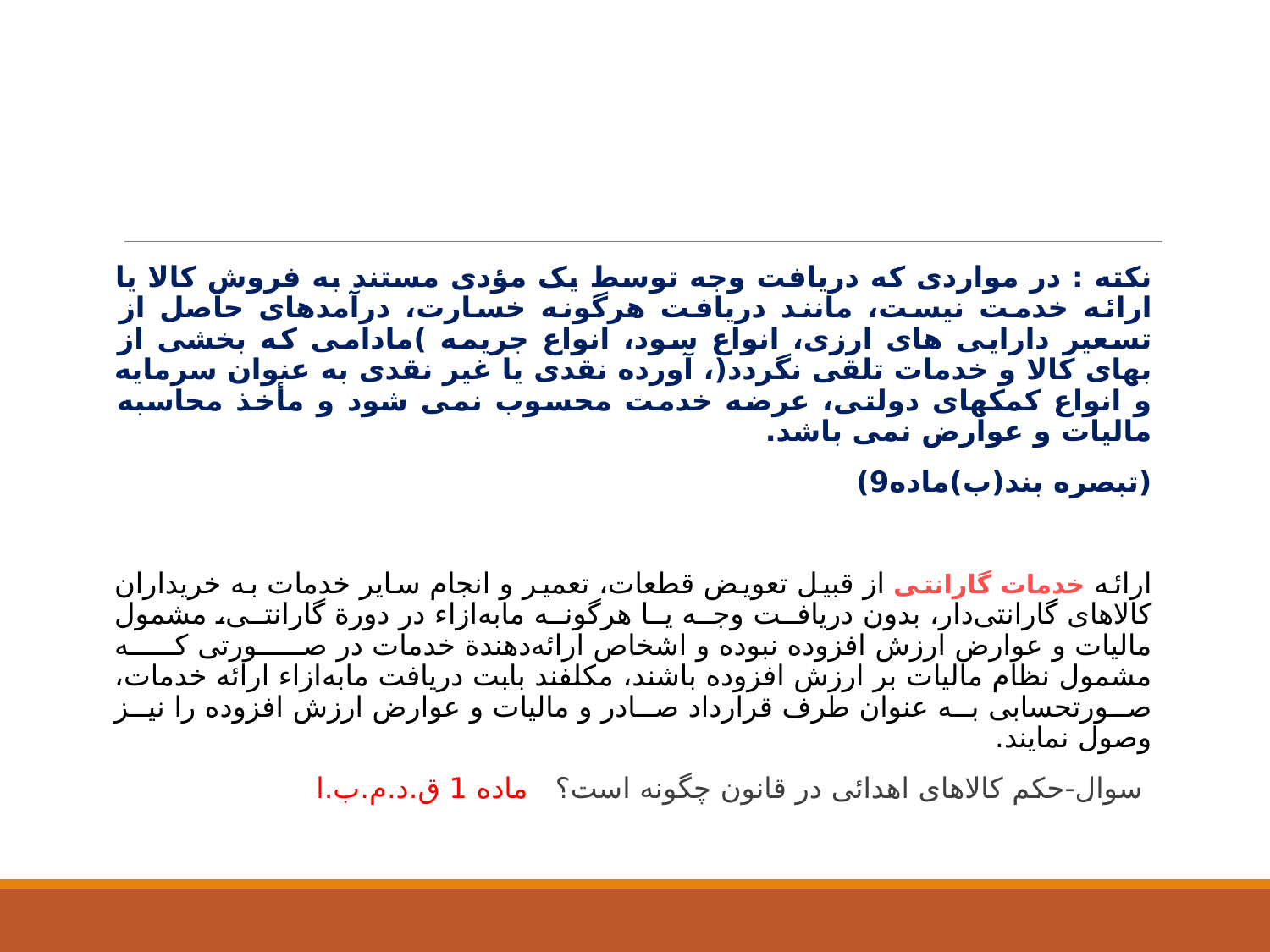

نکته : در مواردی که دریافت وجه توسط یک مؤدی مستند به فروش کالا یا ارائه خدمت نیست، مانند دریافت هرگونه خسارت، درآمدهای حاصل از تسعیر دارایی های ارزی، انواع سود، انواع جریمه )مادامی که بخشی از بهای کالا و خدمات تلقی نگردد(، آورده نقدی یا غیر نقدی به عنوان سرمایه و انواع کمکهای دولتی، عرضه خدمت محسوب نمی شود و مأخذ محاسبه مالیات و عوارض نمی باشد.
(تبصره بند(ب)ماده9)

ارائه خدمات گارانتی از قبیل تعویض قطعات، تعمیر و انجام سایر خدمات به خریداران کالاهای گارانتی‌دار، بدون دریافت وجه یا هرگونه مابه‌ازاء در دورة گارانتی، مشمول مالیات و عوارض ارزش افزوده نبوده و اشخاص ارائه‌دهندة خدمات در صورتی که مشمول نظام مالیات بر ارزش افزوده باشند، مکلفند بابت دریافت مابه‌ازاء ارائه خدمات، صورتحسابی به عنوان طرف قرارداد صادر و مالیات و عوارض ارزش افزوده را نیز وصول نمایند.
 سوال-حکم کالاهای اهدائی در قانون چگونه است؟   ماده 1 ق.د.م.ب.ا